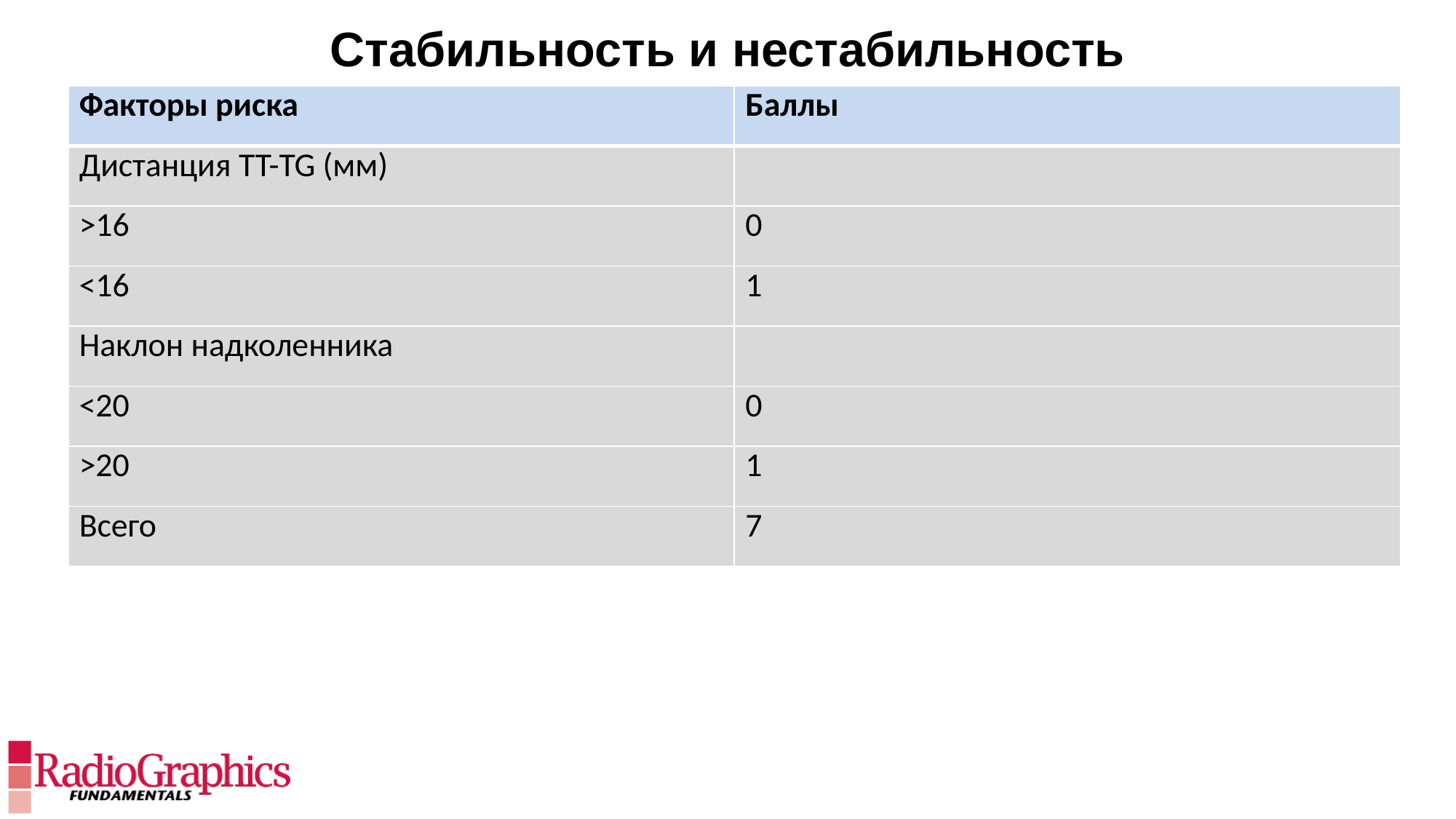

Стабильность и нестабильность
| Факторы риска | Баллы |
| --- | --- |
| Дистанция TT-TG (мм) |  |
| >16 | 0 |
| <16 | 1 |
| Наклон надколенника |  |
| <20 | 0 |
| >20 | 1 |
| Всего | 7 |
RCC